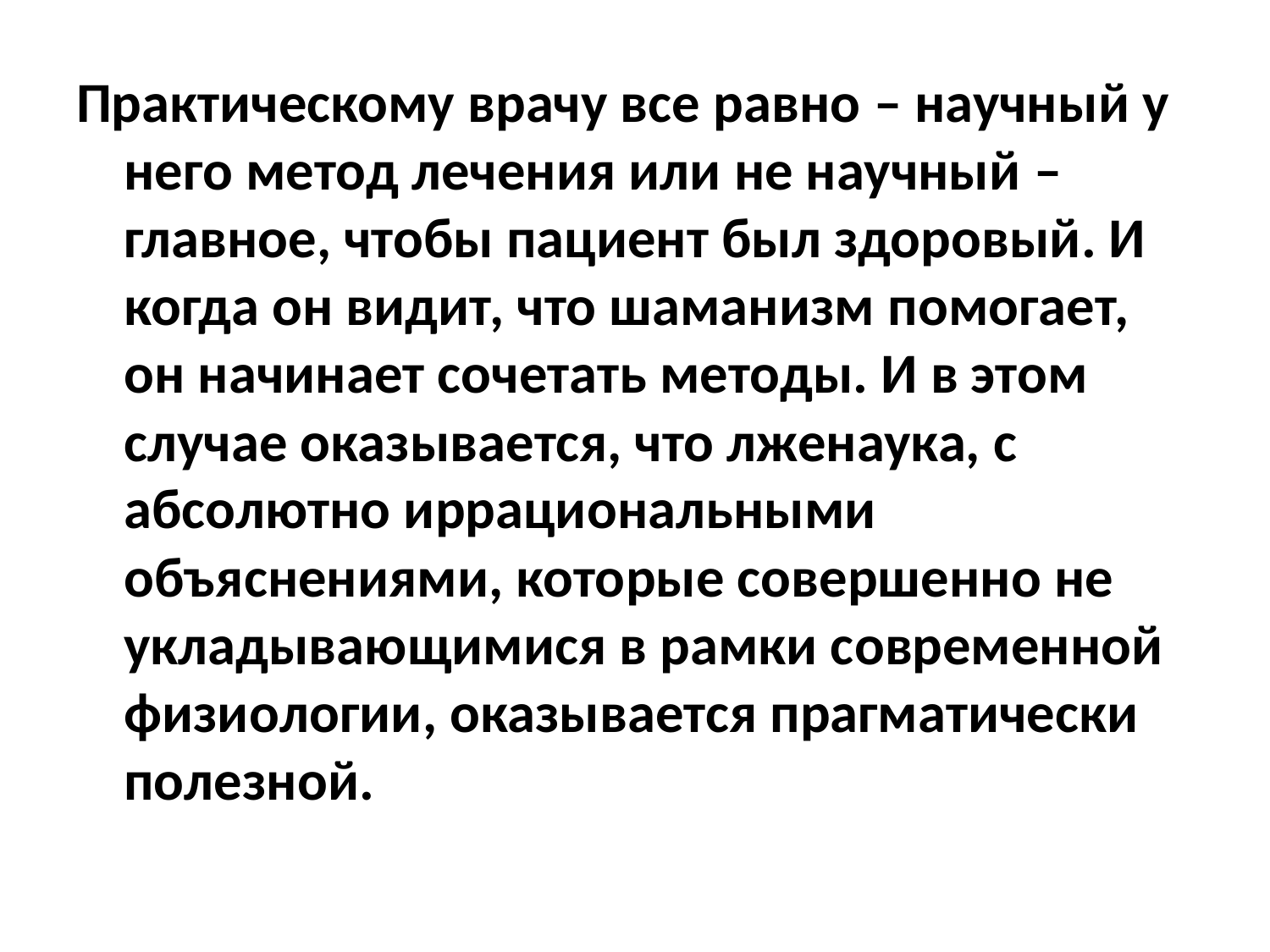

Практическому врачу все равно – научный у него метод лечения или не научный – главное, чтобы пациент был здоровый. И когда он видит, что шаманизм помогает, он начинает сочетать методы. И в этом случае оказывается, что лженаука, с абсолютно иррациональными объяснениями, которые совершенно не укладывающимися в рамки современной физиологии, оказывается прагматически полезной.